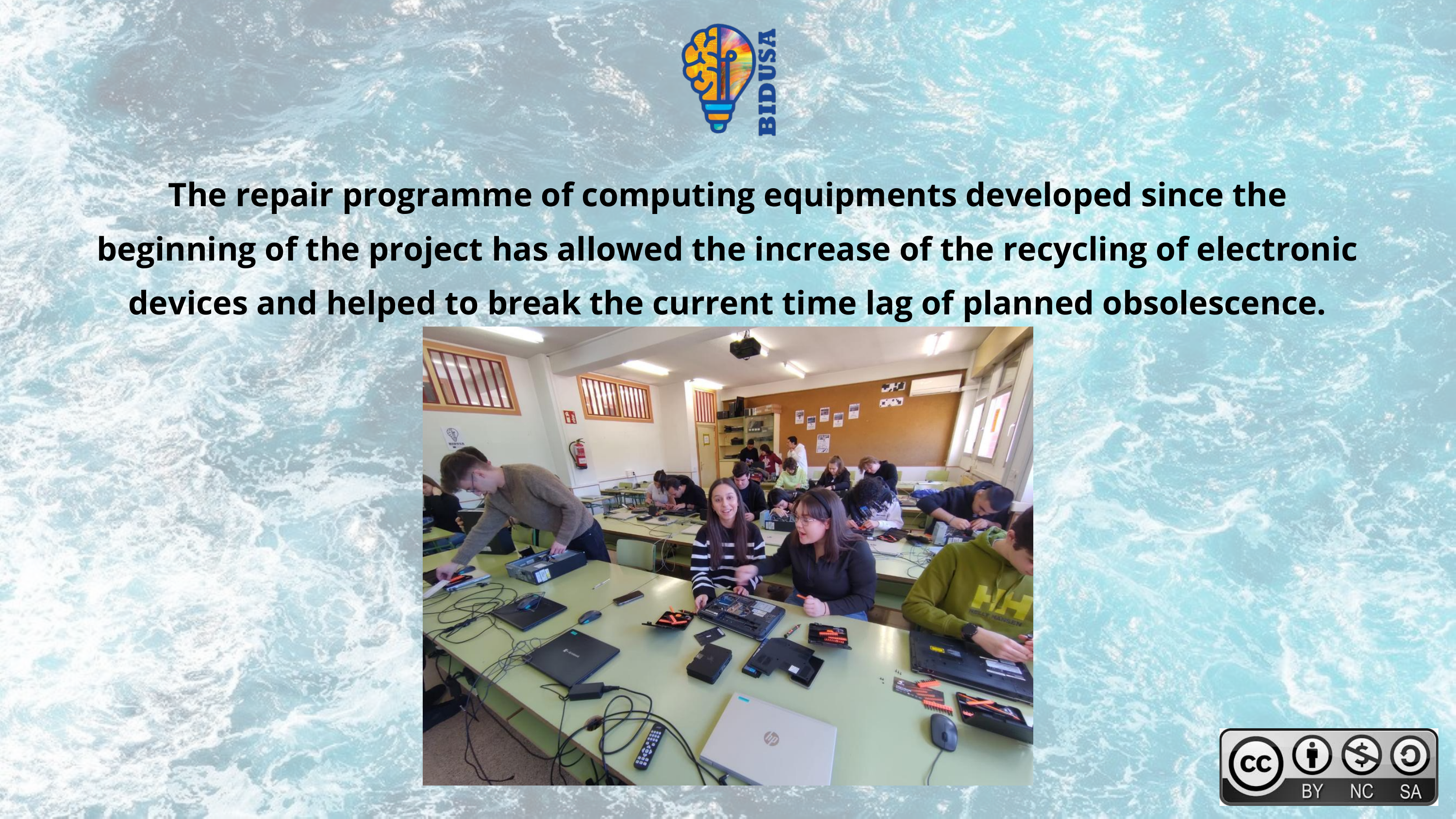

The repair programme of computing equipments developed since the beginning of the project has allowed the increase of the recycling of electronic devices and helped to break the current time lag of planned obsolescence.